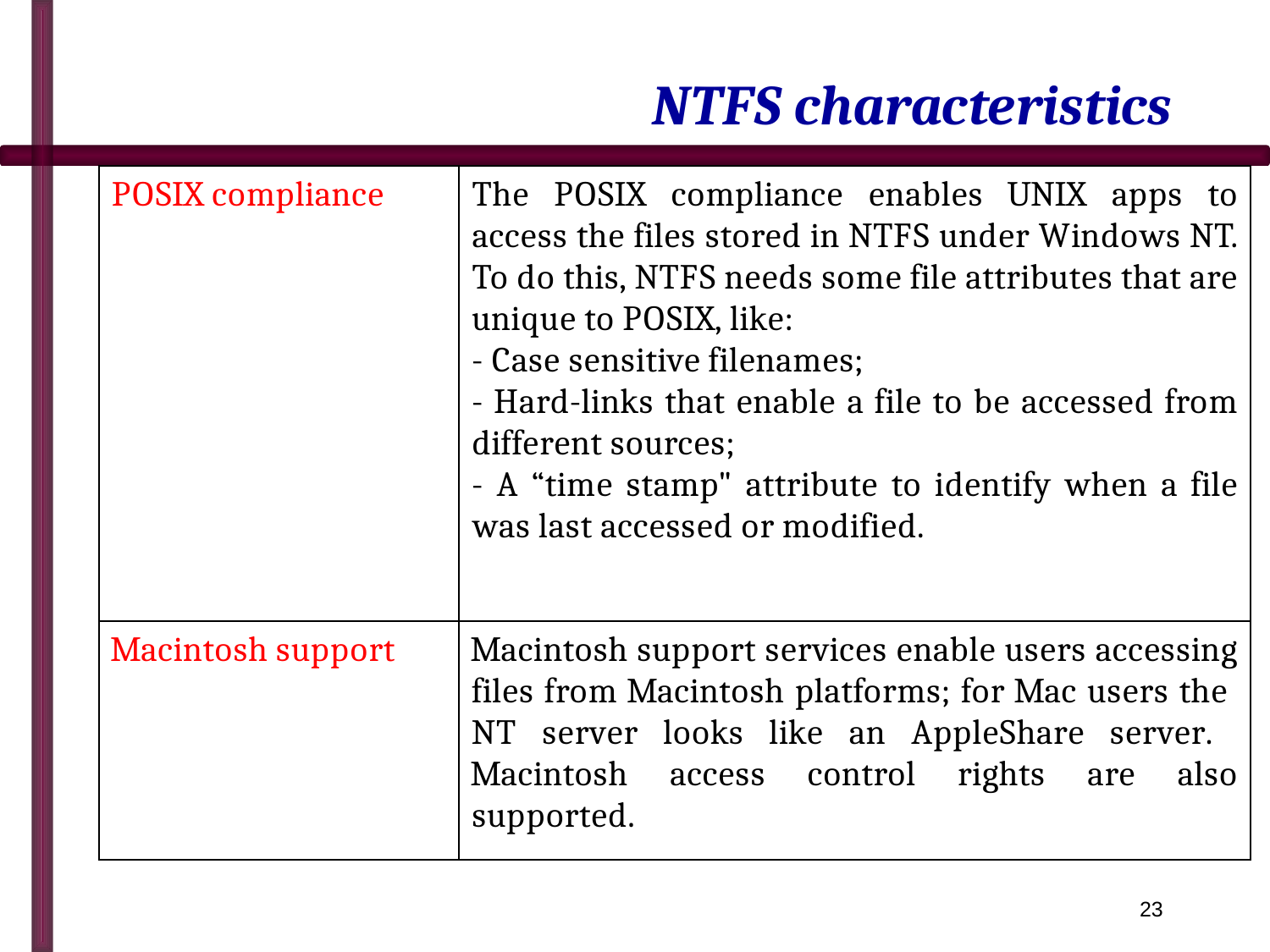

# NTFS characteristics
| POSIX compliance | The POSIX compliance enables UNIX apps to access the files stored in NTFS under Windows NT. To do this, NTFS needs some file attributes that are unique to POSIX, like: - Case sensitive filenames; - Hard-links that enable a file to be accessed from different sources; - A “time stamp" attribute to identify when a file was last accessed or modified. |
| --- | --- |
| Macintosh support | Macintosh support services enable users accessing files from Macintosh platforms; for Mac users the NT server looks like an AppleShare server. Macintosh access control rights are also supported. |